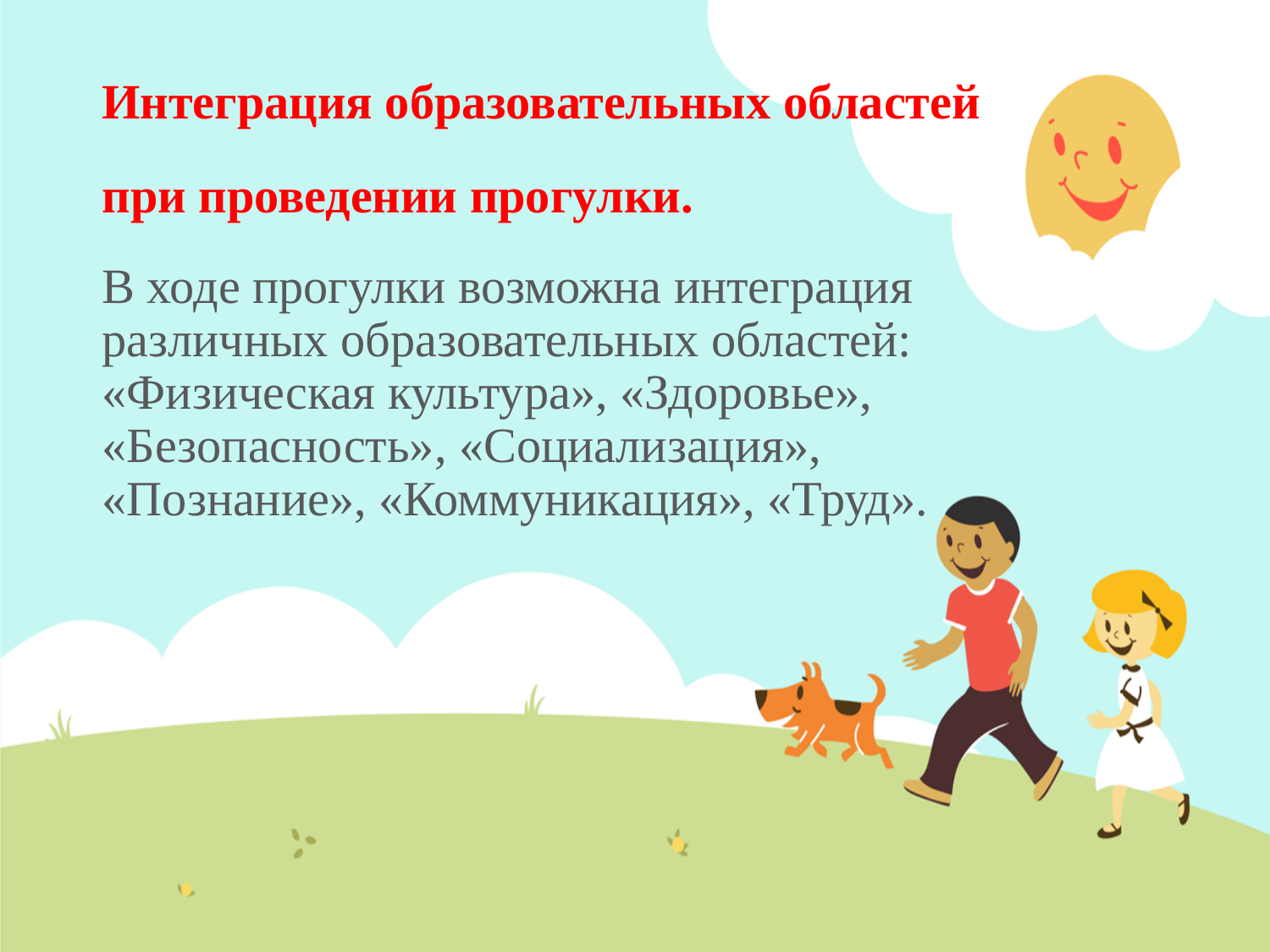

# Интеграция образовательных областей при проведении прогулки.
В ходе прогулки возможна интеграция различных образовательных областей:
«Физическая культура», «Здоровье», «Безопасность», «Социализация»,
«Познание», «Коммуникация», «Труд».